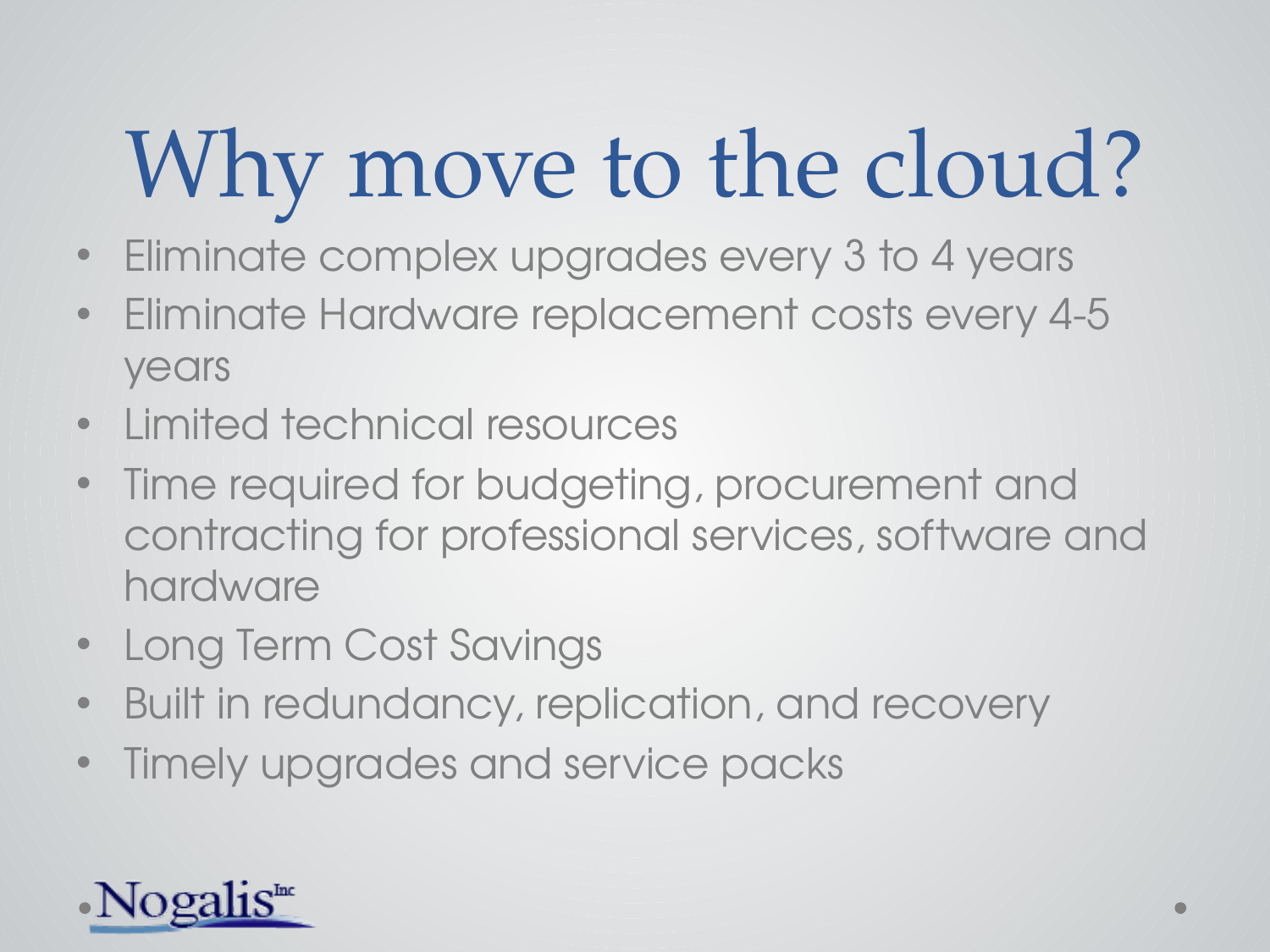

# Why move to the cloud?
Eliminate complex upgrades every 3 to 4 years
Eliminate Hardware replacement costs every 4-5 years
Limited technical resources
Time required for budgeting, procurement and contracting for professional services, software and hardware
Long Term Cost Savings
Built in redundancy, replication, and recovery
Timely upgrades and service packs